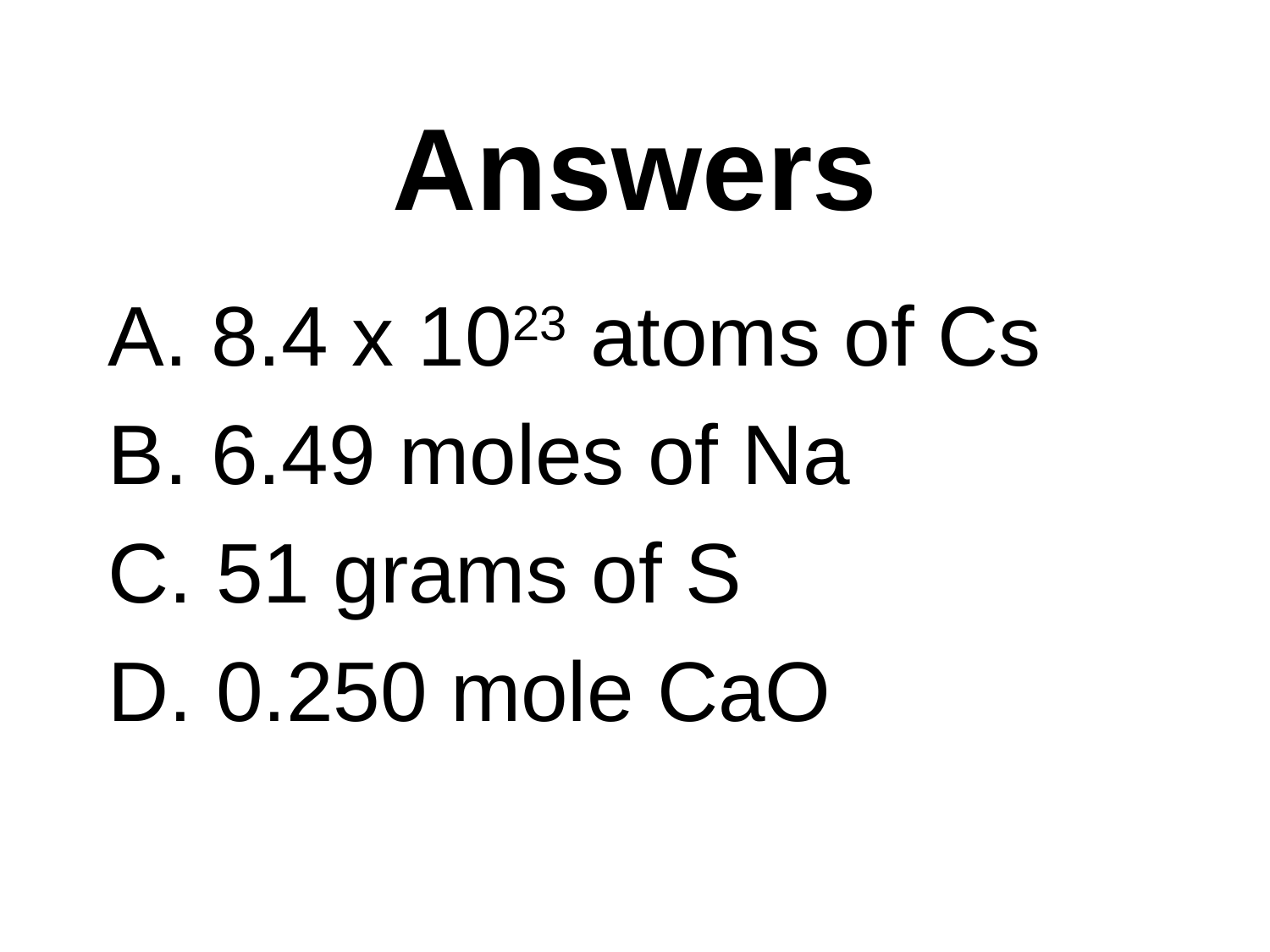

# Answers
A. 8.4 x 1023 atoms of Cs
B. 6.49 moles of Na
C. 51 grams of S
D. 0.250 mole CaO